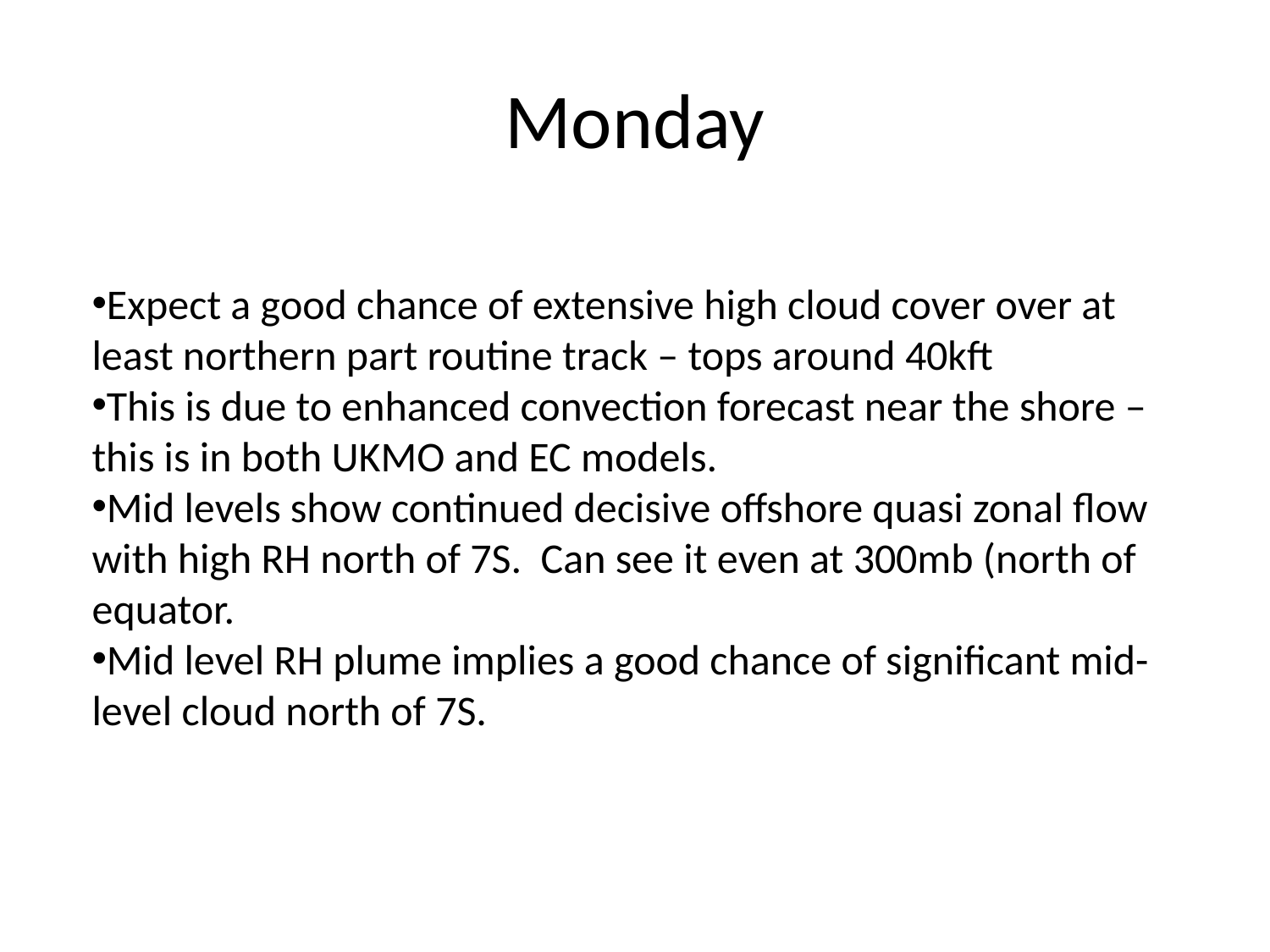

# Monday
Expect a good chance of extensive high cloud cover over at least northern part routine track – tops around 40kft
This is due to enhanced convection forecast near the shore – this is in both UKMO and EC models.
Mid levels show continued decisive offshore quasi zonal flow with high RH north of 7S.  Can see it even at 300mb (north of equator.
Mid level RH plume implies a good chance of significant mid-level cloud north of 7S.